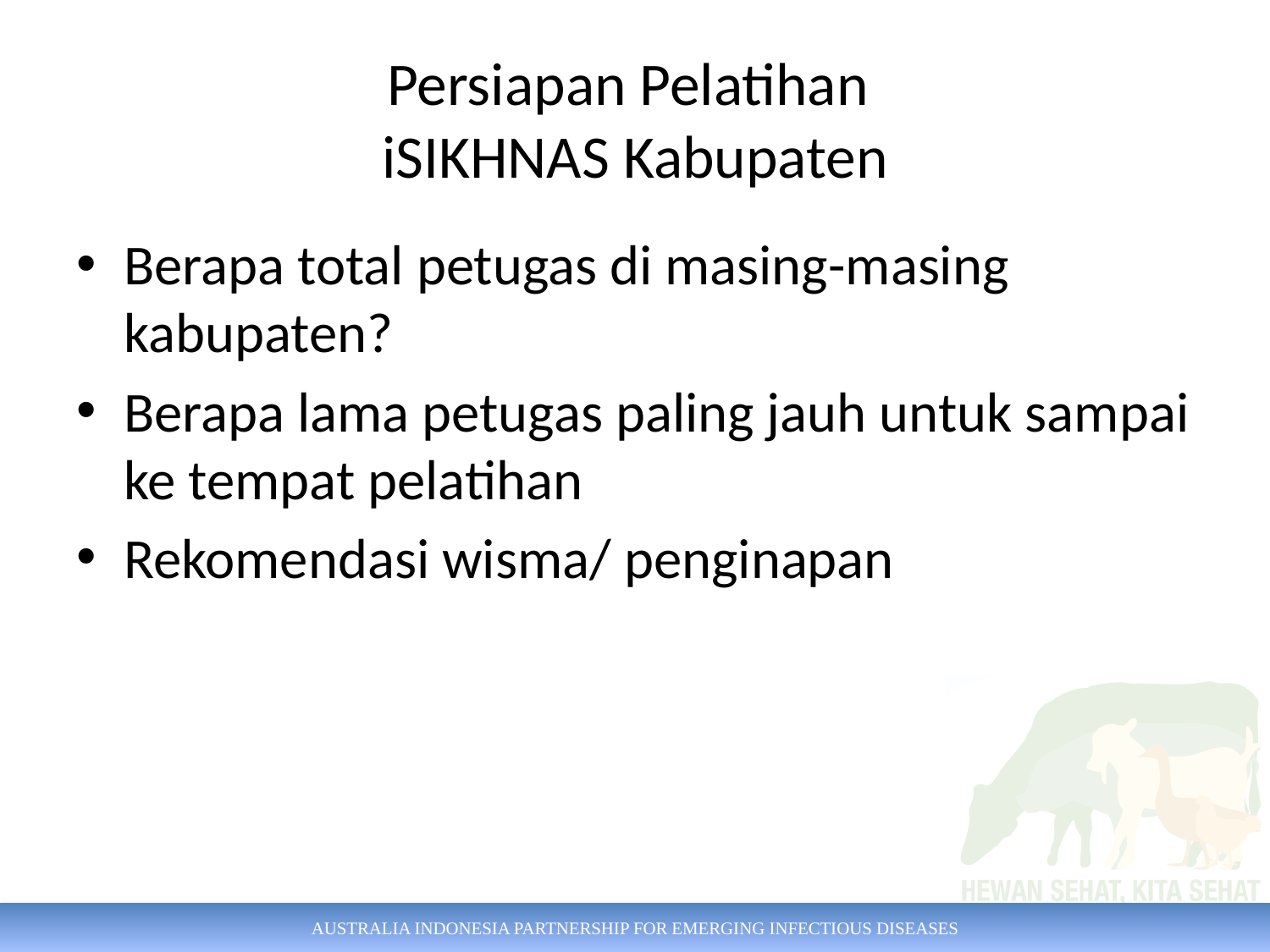

# Persiapan Pelatihan iSIKHNAS Kabupaten
Berapa total petugas di masing-masing kabupaten?
Berapa lama petugas paling jauh untuk sampai ke tempat pelatihan
Rekomendasi wisma/ penginapan